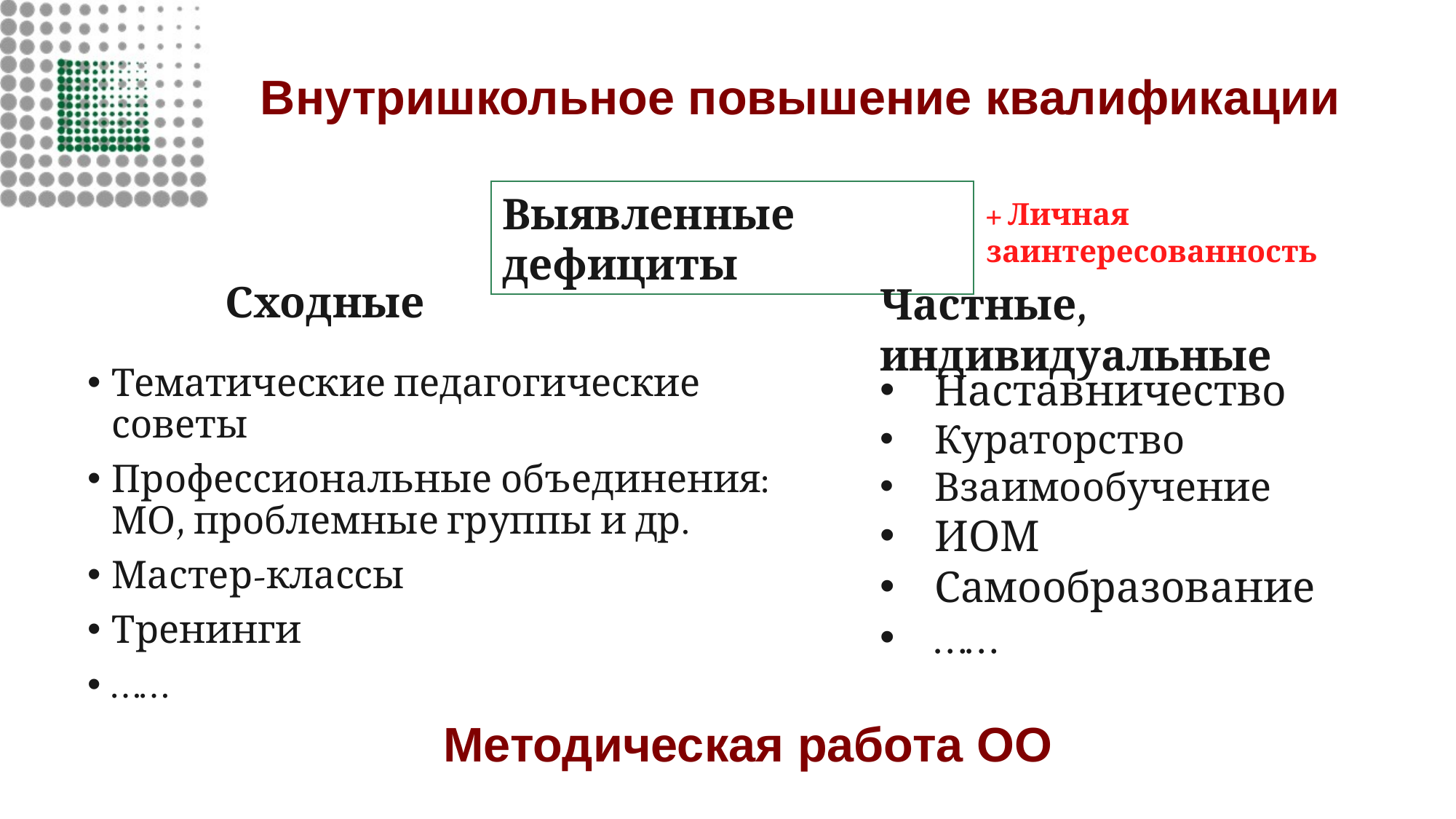

# Внутришкольное повышение квалификации
Выявленные дефициты
+ Личная заинтересованность
Сходные
Частные, индивидуальные
Тематические педагогические советы
Профессиональные объединения: МО, проблемные группы и др.
Мастер-классы
Тренинги
……
Наставничество
Кураторство
Взаимообучение
ИОМ
Самообразование
……

Методическая работа ОО